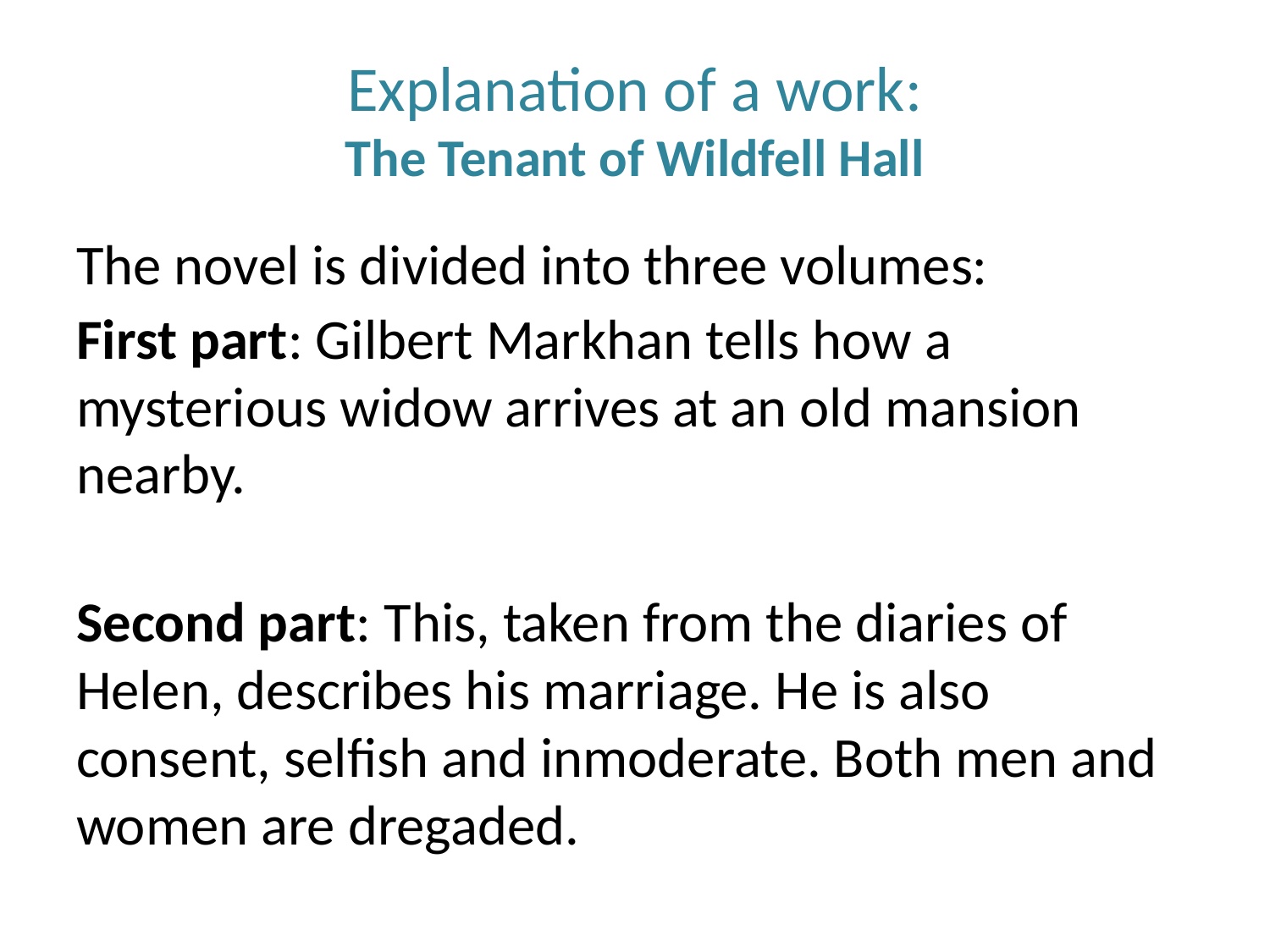

# Explanation of a work: The Tenant of Wildfell Hall
The novel is divided into three volumes:
First part: Gilbert Markhan tells how a mysterious widow arrives at an old mansion nearby.

Second part: This, taken from the diaries of Helen, describes his marriage. He is also consent, selfish and inmoderate. Both men and women are dregaded.